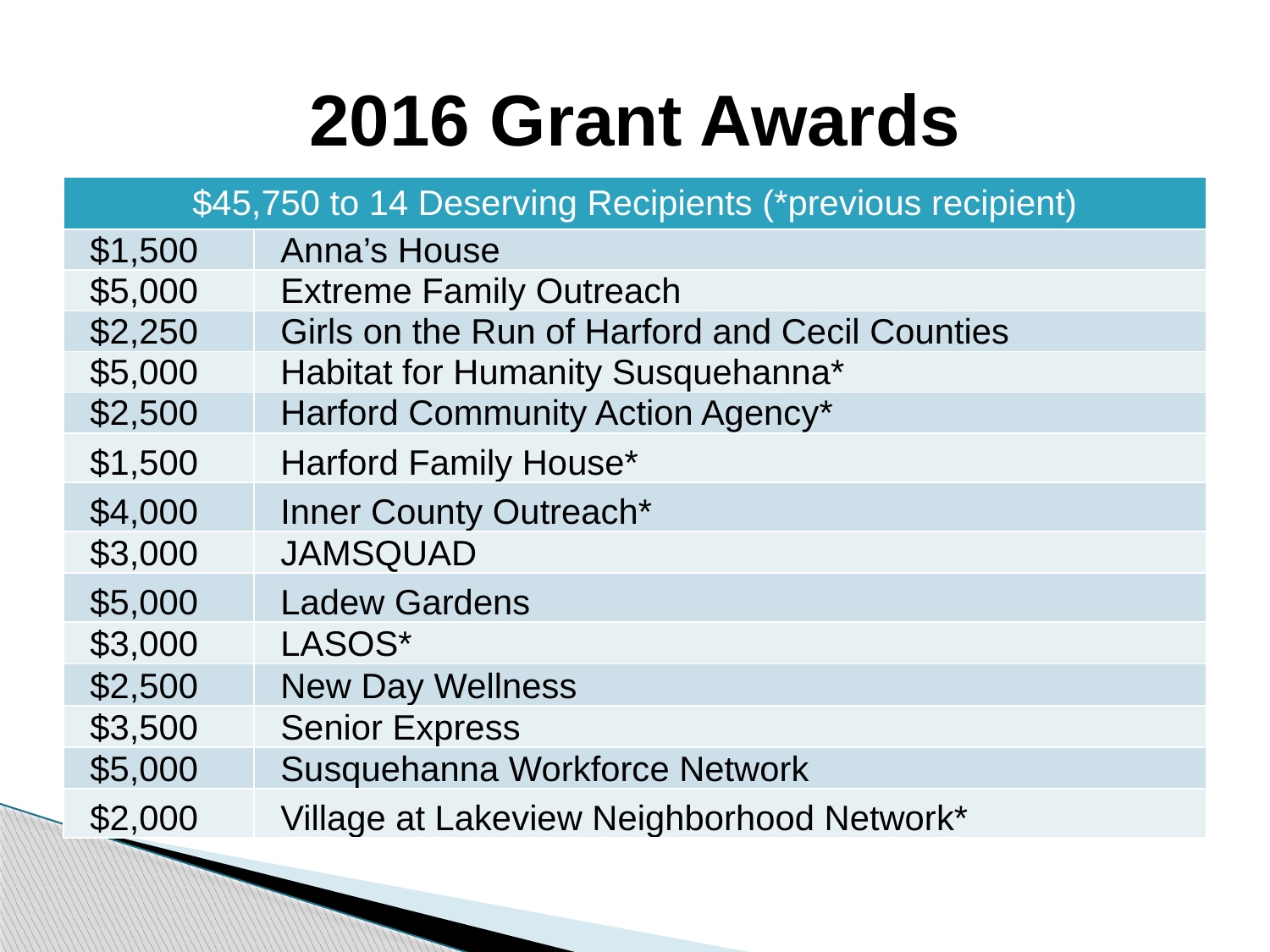

# 2016 Grant Awards
| $45,750 to 14 Deserving Recipients (\*previous recipient) |  |
| --- | --- |
| $1,500 | Anna’s House |
| $5,000 | Extreme Family Outreach |
| $2,250 | Girls on the Run of Harford and Cecil Counties |
| $5,000 | Habitat for Humanity Susquehanna\* |
| $2,500 | Harford Community Action Agency\* |
| $1,500 | Harford Family House\* |
| $4,000 | Inner County Outreach\* |
| $3,000 | JAMSQUAD |
| $5,000 | Ladew Gardens |
| $3,000 | LASOS\* |
| $2,500 | New Day Wellness |
| $3,500 | Senior Express |
| $5,000 | Susquehanna Workforce Network |
| $2,000 | Village at Lakeview Neighborhood Network\* |